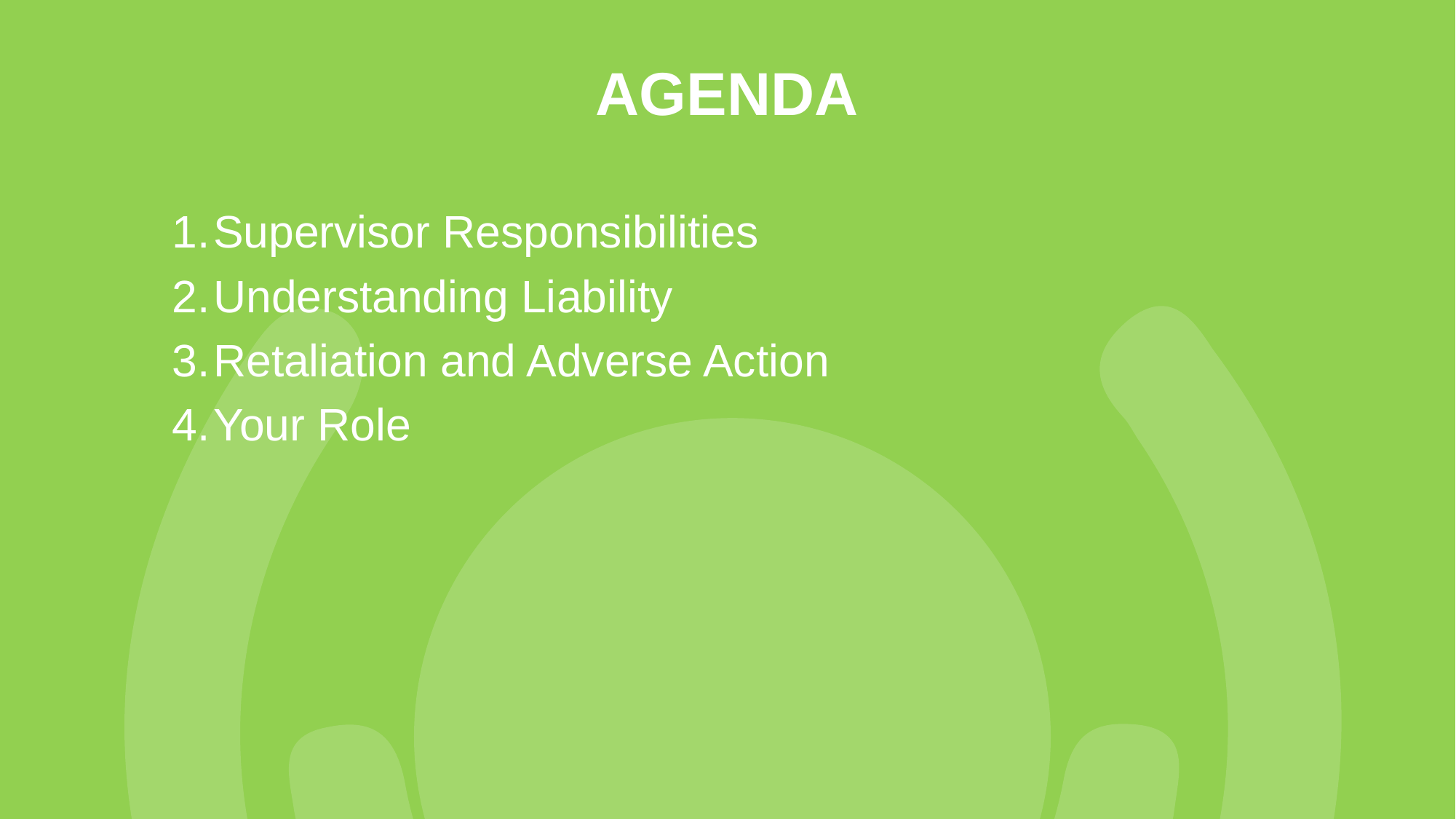

# Agenda
Supervisor Responsibilities
Understanding Liability
Retaliation and Adverse Action
Your Role